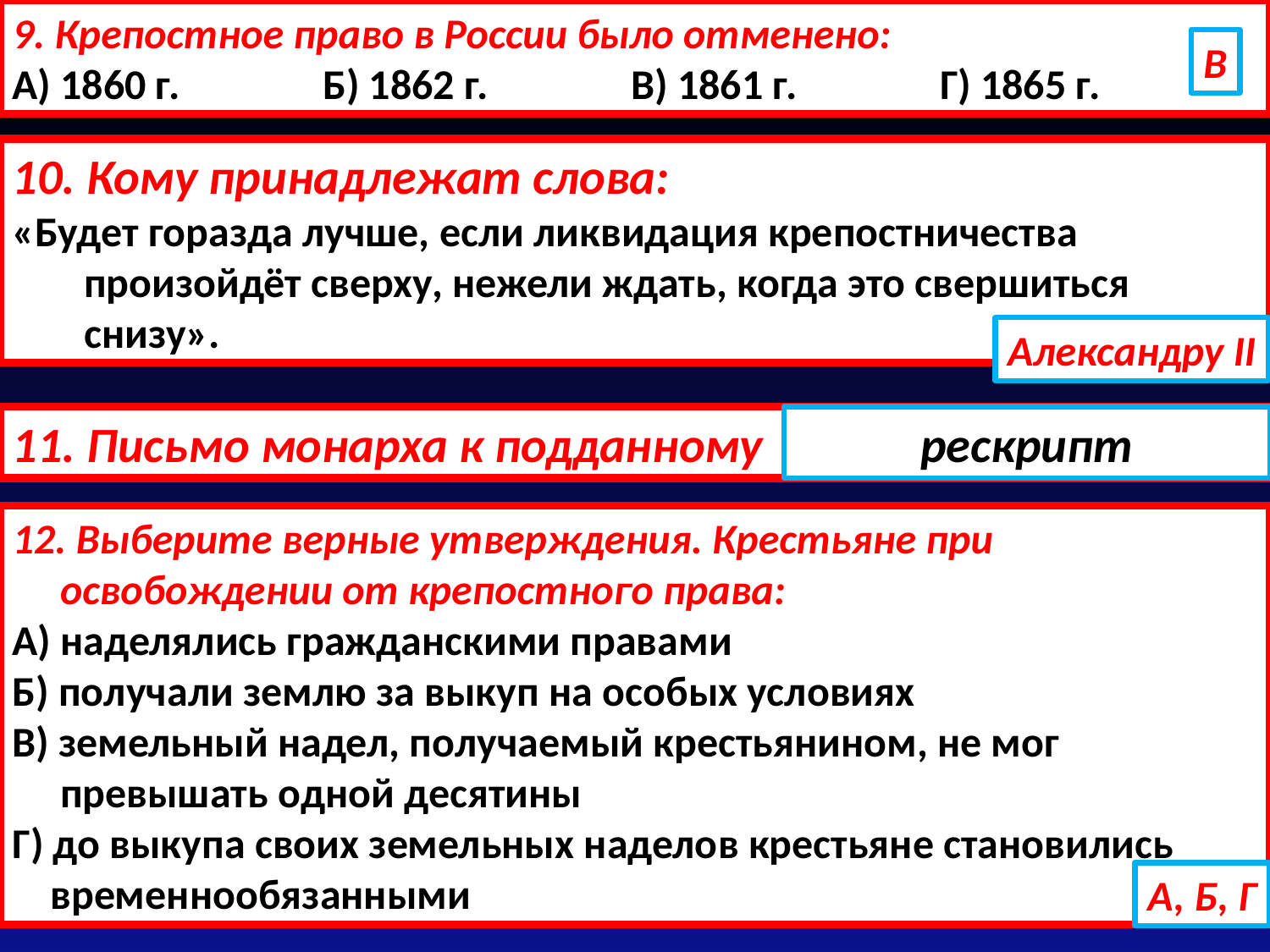

9. Крепостное право в России было отменено:
А) 1860 г.               Б) 1862 г.               В) 1861 г.               Г) 1865 г.
В
10. Кому принадлежат слова:
«Будет горазда лучше, если ликвидация крепостничества произойдёт сверху, нежели ждать, когда это свершиться снизу».
Александру II
11. Письмо монарха к подданному  ____________
рескрипт
12. Выберите верные утверждения. Крестьяне при освобождении от крепостного права:
А) наделялись гражданскими правами
Б) получали землю за выкуп на особых условиях
В) земельный надел, получаемый крестьянином, не мог
     превышать одной десятины
Г) до выкупа своих земельных наделов крестьяне становились
    временнообязанными
А, Б, Г